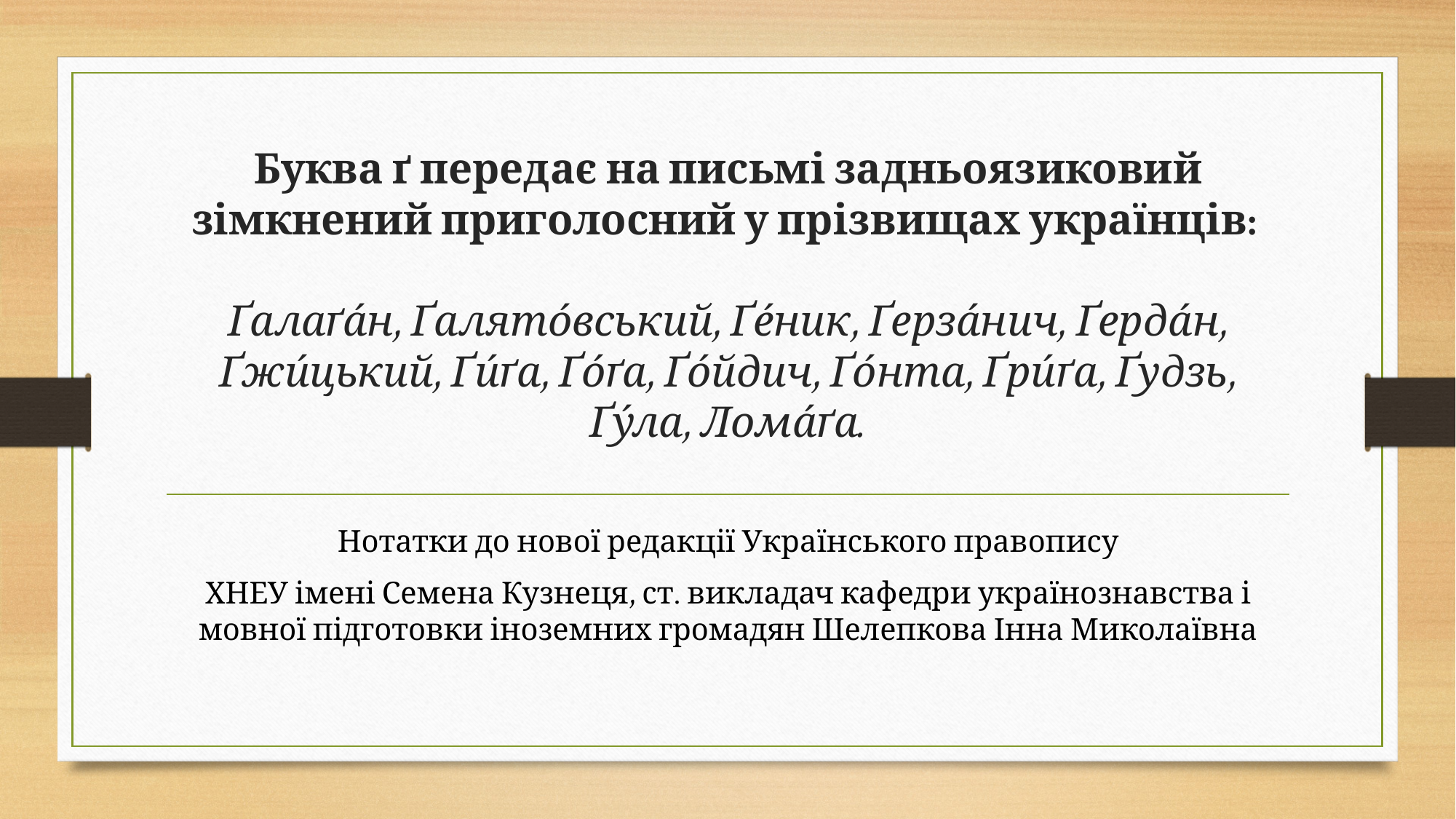

# Буква ґ передає на письмі задньоязиковий зімкнений приголосний у прізвищах українців: Ґалаґа́н, Ґалято́вський, Ґе́ник, Ґерза́нич, Ґерда́н, Ґжи́цький, Ґи́ґа, Ґо́ґа, Ґо́йдич, Ґо́нта, Ґри́ґа, Ґудзь, Ґу́ла, Лома́ґа.
Нотатки до нової редакції Українського правопису
ХНЕУ імені Семена Кузнеця, ст. викладач кафедри українознавства і мовної підготовки іноземних громадян Шелепкова Інна Миколаївна